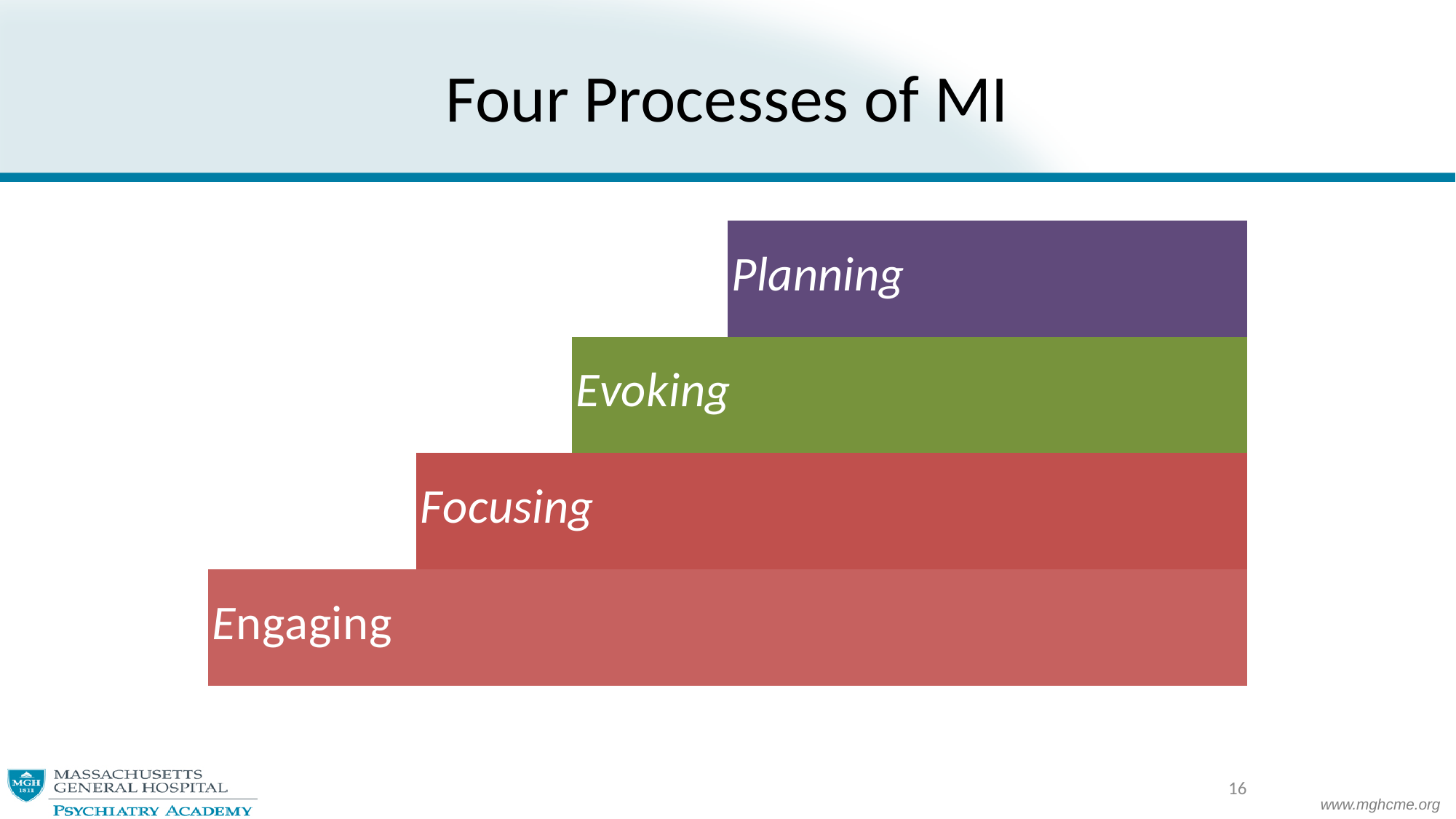

# Four Processes of MI

### Chart

| Category | Engaging | Focusing | Evoking | Planning |
|---|---|---|---|---|
| Four Processes in MI | 100.0 | 80.0 | 65.0 | 50.0 |
16